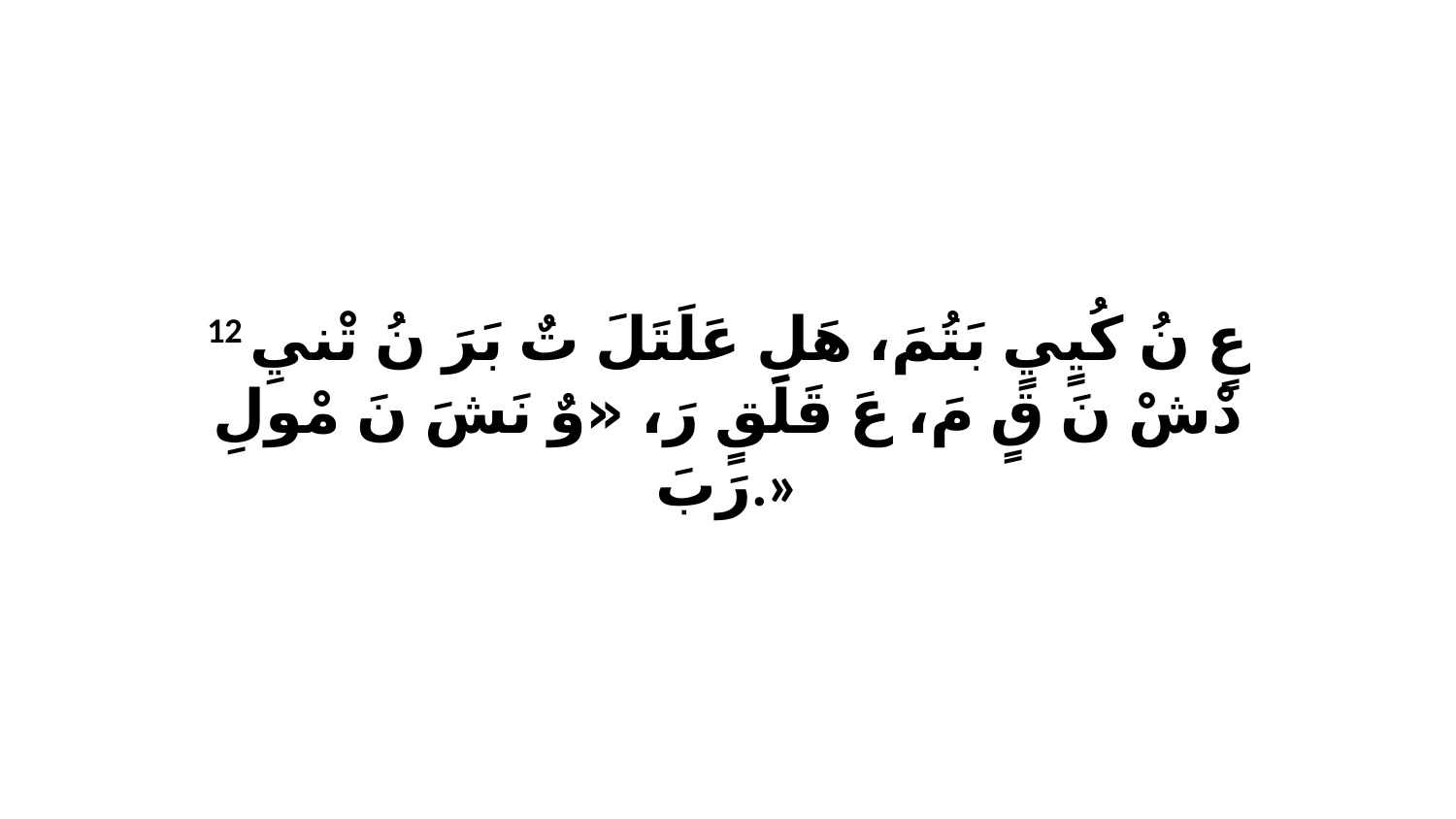

12 عٍ نُ كُيٍيٍ بَتُمَ، هَلِ عَلَتَلَ تٌ بَرَ نُ تْنيِ دْشْ نَ قٍ مَ، عَ قَلَقٍ رَ، «وٌ نَشَ نَ مْولِ رَبَ.»